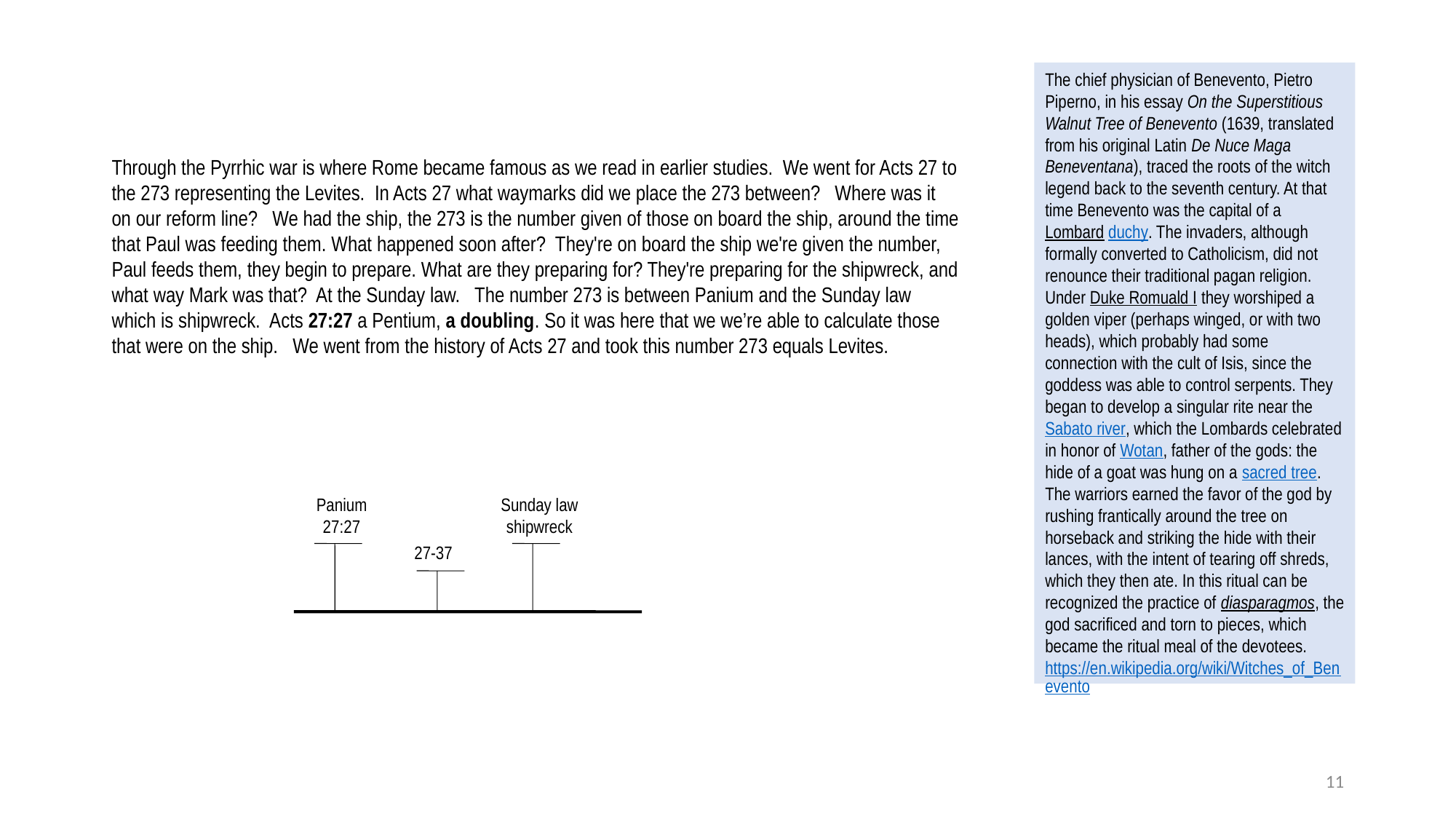

The chief physician of Benevento, Pietro Piperno, in his essay On the Superstitious Walnut Tree of Benevento (1639, translated from his original Latin De Nuce Maga Beneventana), traced the roots of the witch legend back to the seventh century. At that time Benevento was the capital of a Lombard duchy. The invaders, although formally converted to Catholicism, did not renounce their traditional pagan religion. Under Duke Romuald I they worshiped a golden viper (perhaps winged, or with two heads), which probably had some connection with the cult of Isis, since the goddess was able to control serpents. They began to develop a singular rite near the Sabato river, which the Lombards celebrated in honor of Wotan, father of the gods: the hide of a goat was hung on a sacred tree. The warriors earned the favor of the god by rushing frantically around the tree on horseback and striking the hide with their lances, with the intent of tearing off shreds, which they then ate. In this ritual can be recognized the practice of diasparagmos, the god sacrificed and torn to pieces, which became the ritual meal of the devotees.
https://en.wikipedia.org/wiki/Witches_of_Benevento
Through the Pyrrhic war is where Rome became famous as we read in earlier studies.  We went for Acts 27 to the 273 representing the Levites.  In Acts 27 what waymarks did we place the 273 between?   Where was it on our reform line?   We had the ship, the 273 is the number given of those on board the ship, around the time that Paul was feeding them. What happened soon after?  They're on board the ship we're given the number, Paul feeds them, they begin to prepare. What are they preparing for? They're preparing for the shipwreck, and what way Mark was that?  At the Sunday law.   The number 273 is between Panium and the Sunday law which is shipwreck.  Acts 27:27 a Pentium, a doubling. So it was here that we we’re able to calculate those that were on the ship.   We went from the history of Acts 27 and took this number 273 equals Levites.

Panium
27:27
Sunday law
shipwreck
27-37

11